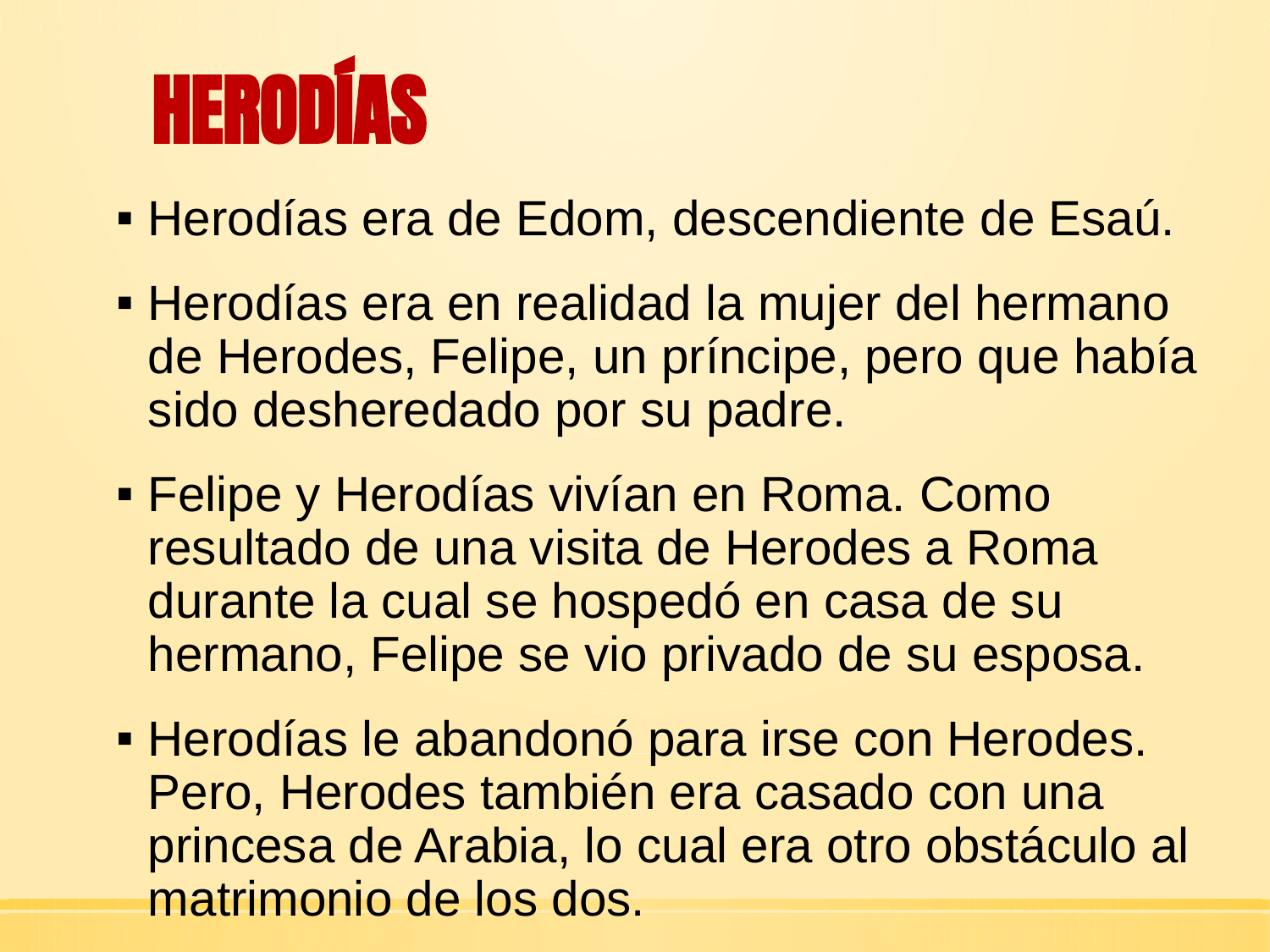

# HERODÍAS
Herodías era de Edom, descendiente de Esaú.
Herodías era en realidad la mujer del hermano de Herodes, Felipe, un príncipe, pero que había sido desheredado por su padre.
Felipe y Herodías vivían en Roma. Como resultado de una visita de Herodes a Roma durante la cual se hospedó en casa de su hermano, Felipe se vio privado de su esposa.
Herodías le abandonó para irse con Herodes. Pero, Herodes también era casado con una princesa de Arabia, lo cual era otro obstáculo al matrimonio de los dos.